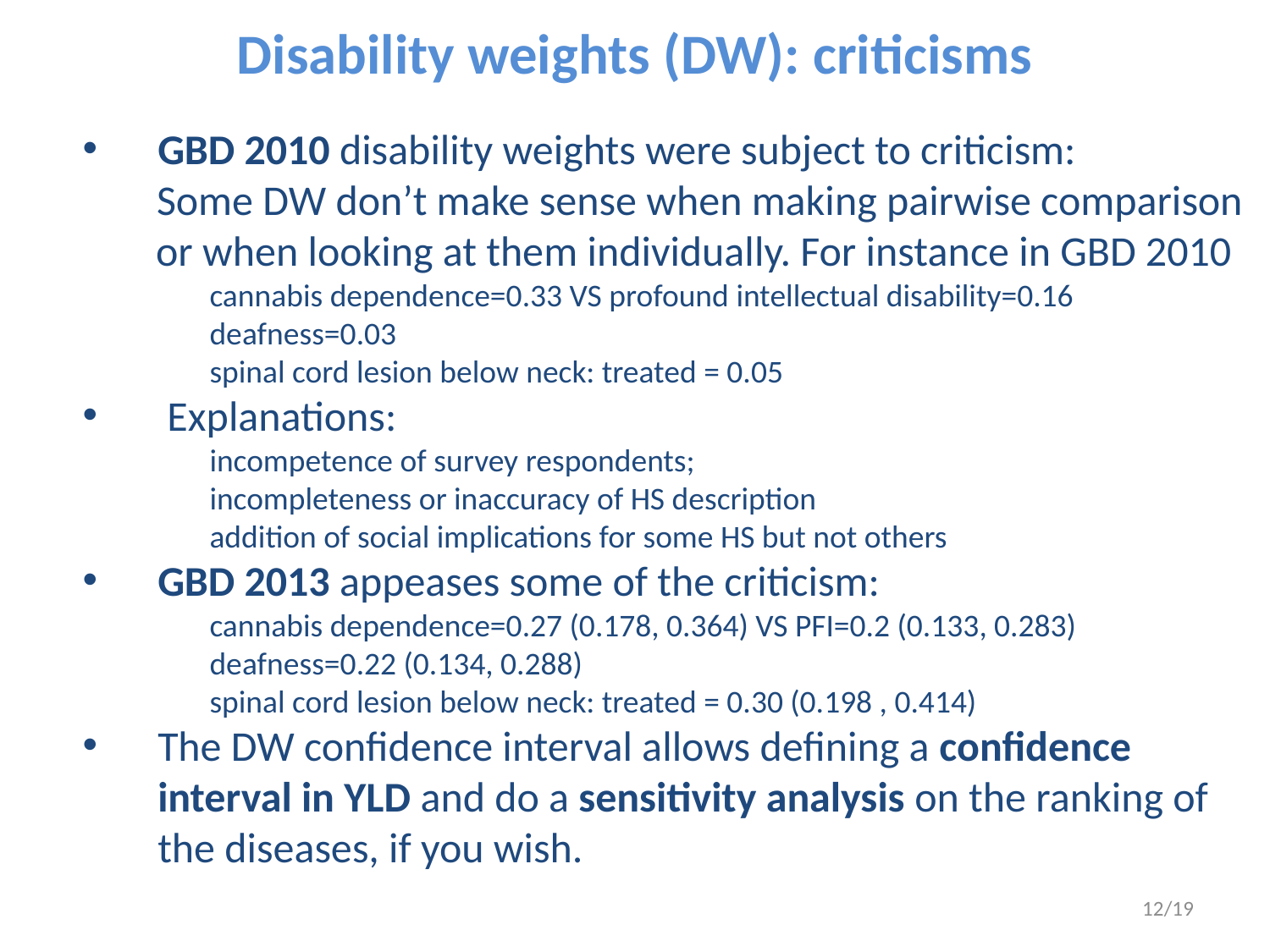

Disability weights (DW): criticisms
GBD 2010 disability weights were subject to criticism:
Some DW don’t make sense when making pairwise comparison or when looking at them individually. For instance in GBD 2010
cannabis dependence=0.33 VS profound intellectual disability=0.16
deafness=0.03
spinal cord lesion below neck: treated = 0.05
 Explanations:
incompetence of survey respondents;
incompleteness or inaccuracy of HS description
addition of social implications for some HS but not others
GBD 2013 appeases some of the criticism:
cannabis dependence=0.27 (0.178, 0.364) VS PFI=0.2 (0.133, 0.283)
deafness=0.22 (0.134, 0.288)
spinal cord lesion below neck: treated = 0.30 (0.198 , 0.414)
The DW confidence interval allows defining a confidence interval in YLD and do a sensitivity analysis on the ranking of the diseases, if you wish.
12/19